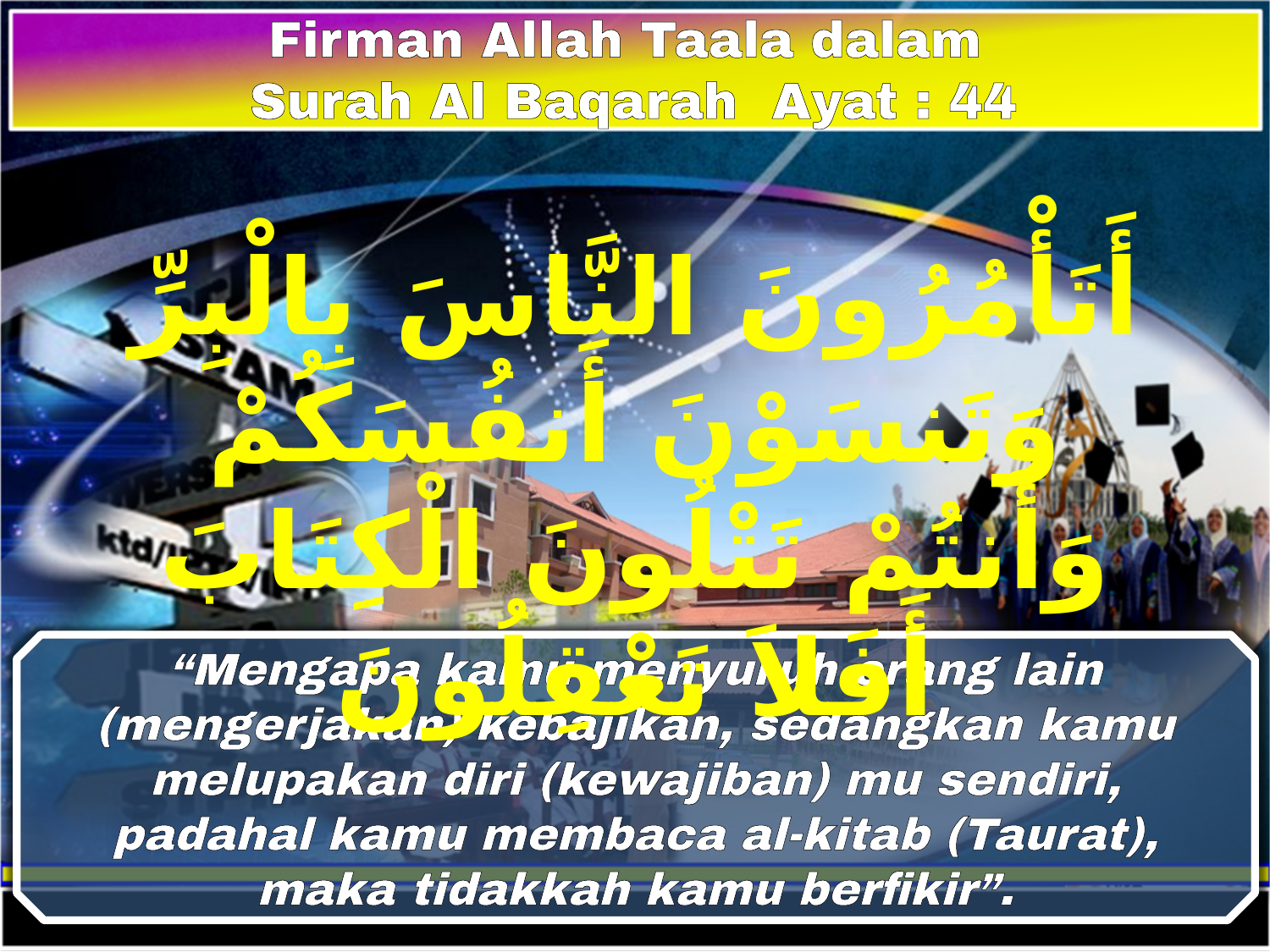

Firman Allah Taala dalam
Surah Al Baqarah  Ayat : 44
أَتَأْمُرُونَ النَّاسَ بِالْبِرِّ وَتَنسَوْنَ أَنفُسَكُمْ وَأَنتُمْ تَتْلُونَ الْكِتَابَ أَفَلاَ تَعْقِلُونَ
“Mengapa kamu menyuruh orang lain (mengerjakan) kebajikan, sedangkan kamu melupakan diri (kewajiban) mu sendiri, padahal kamu membaca al-kitab (Taurat), maka tidakkah kamu berfikir”.